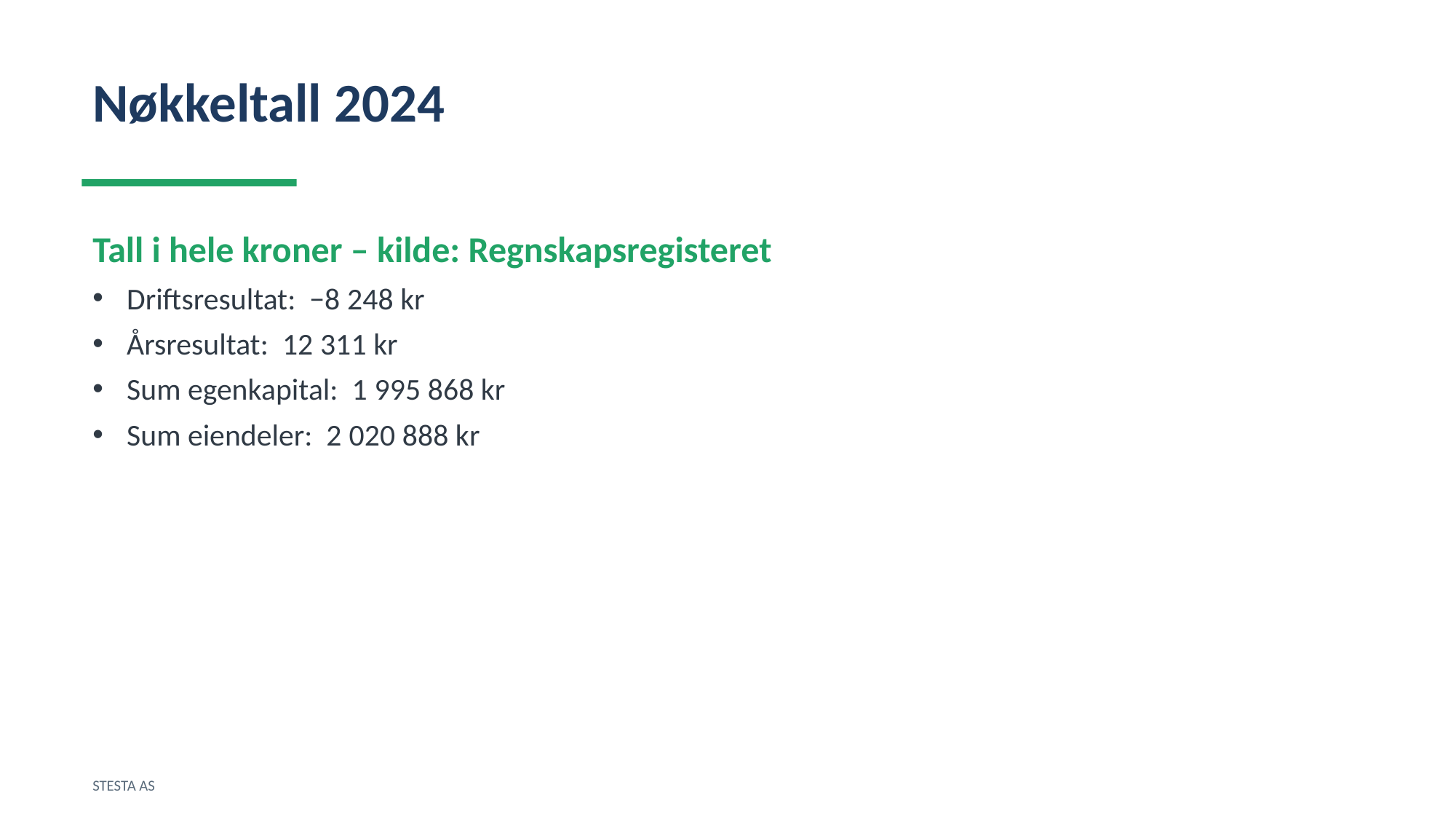

Nøkkeltall 2024

Tall i hele kroner – kilde: Regnskapsregisteret
Driftsresultat:  −8 248 kr
Årsresultat:  12 311 kr
Sum egenkapital:  1 995 868 kr
Sum eiendeler:  2 020 888 kr
STESTA AS